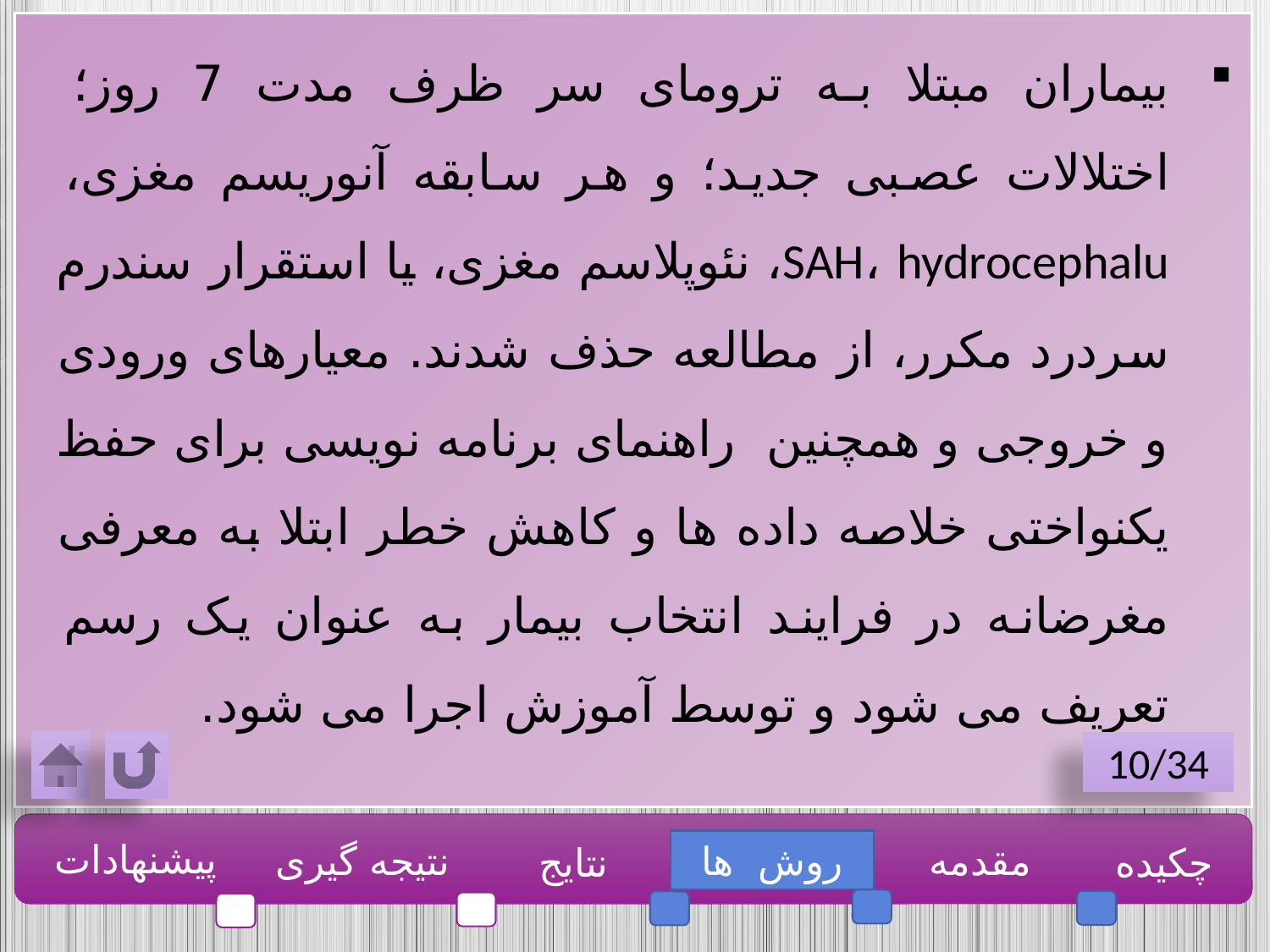

بیماران مبتلا به ترومای سر ظرف مدت 7 روز؛ اختلالات عصبی جدید؛ و هر سابقه آنوریسم مغزی، SAH، hydrocephalu، نئوپلاسم مغزی، یا استقرار سندرم سردرد مکرر، از مطالعه حذف شدند. معیارهای ورودی و خروجی و همچنین  راهنمای برنامه نویسی برای حفظ یکنواختی خلاصه داده ها و کاهش خطر ابتلا به معرفی مغرضانه در فرایند انتخاب بیمار به عنوان یک رسم تعریف می شود و توسط آموزش اجرا می شود.

10/34

پیشنهادات
نتیجه گیری
روش  ها
مقدمه
چکیده
نتایج